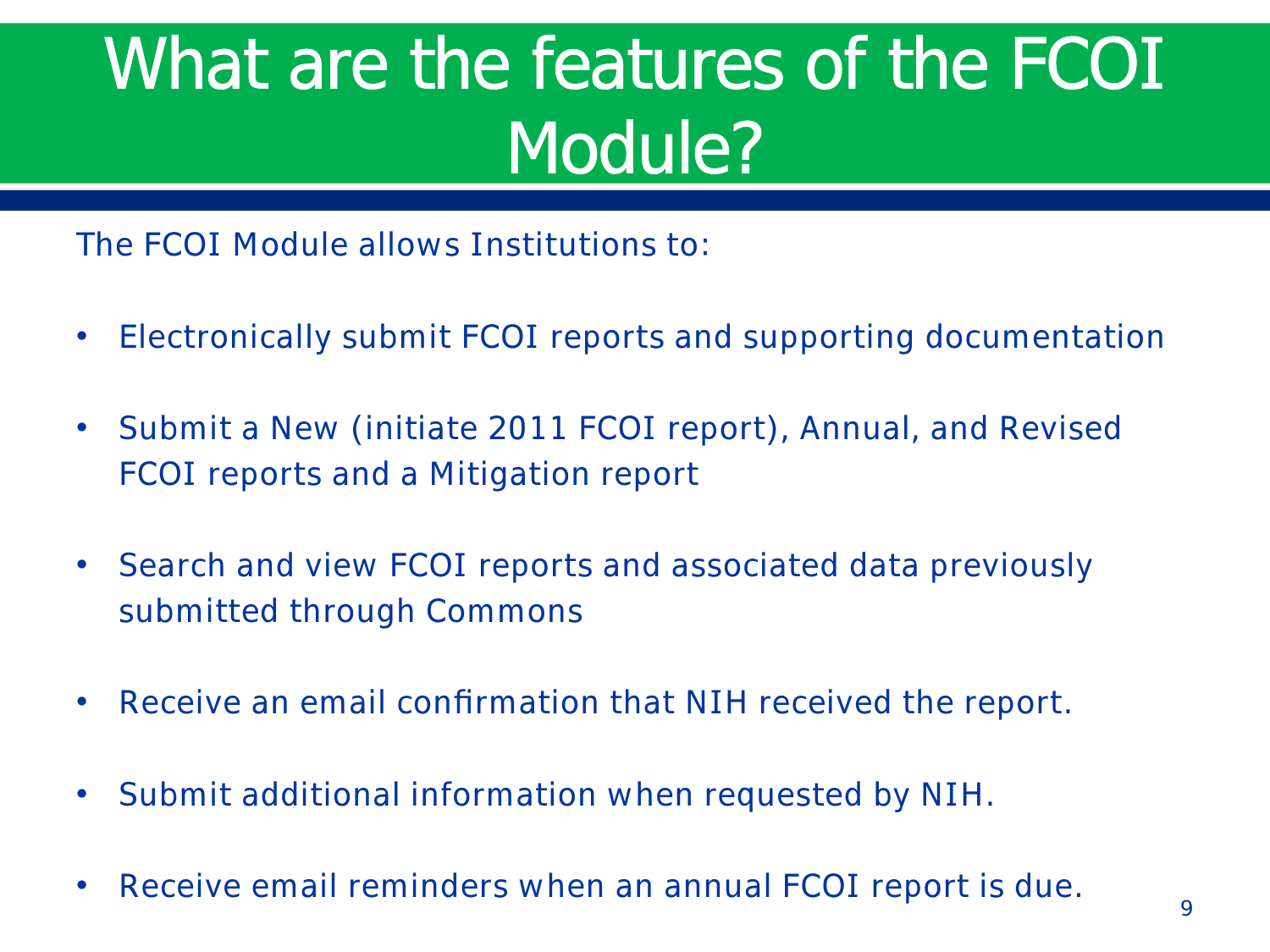

# What are the features of the FCOI Module?
The FCOI Module allows Institutions to:

Electronically submit FCOI reports and supporting documentation

Submit a New (initiate 2011 FCOI report), Annual, and Revised FCOI reports and a Mitigation report

Search and view FCOI reports and associated data previously submitted through Commons

Receive an email confirmation that NIH received the report.

Submit additional information when requested by NIH.

Receive email reminders when an annual FCOI report is due.

9